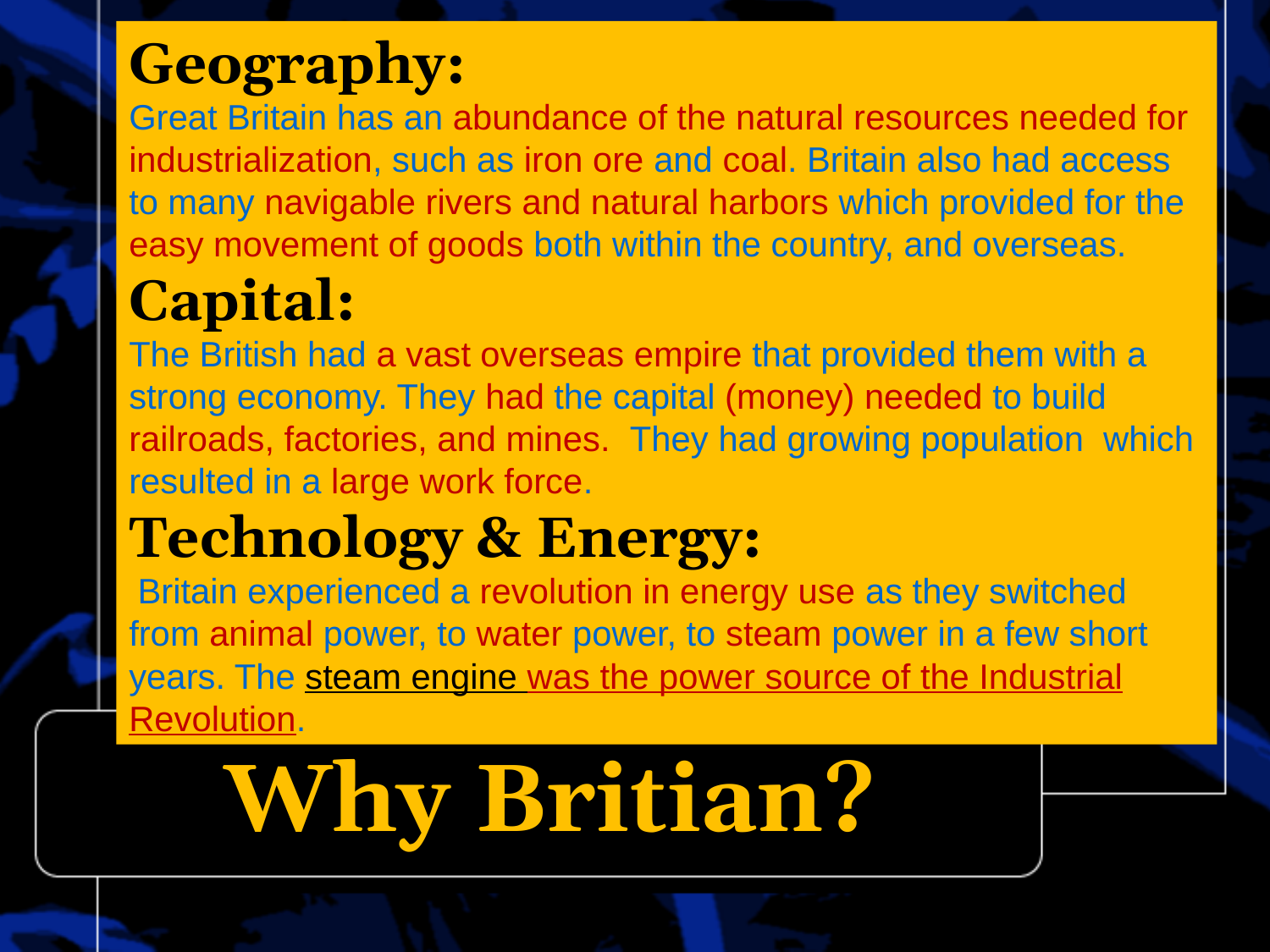

Geography:
Great Britain has an abundance of the natural resources needed for industrialization, such as iron ore and coal. Britain also had access to many navigable rivers and natural harbors which provided for the easy movement of goods both within the country, and overseas.
Capital:
The British had a vast overseas empire that provided them with a strong economy. They had the capital (money) needed to build railroads, factories, and mines.  They had growing population  which resulted in a large work force.
Technology & Energy:
 Britain experienced a revolution in energy use as they switched from animal power, to water power, to steam power in a few short years. The steam engine was the power source of the Industrial Revolution.
Why Britian?